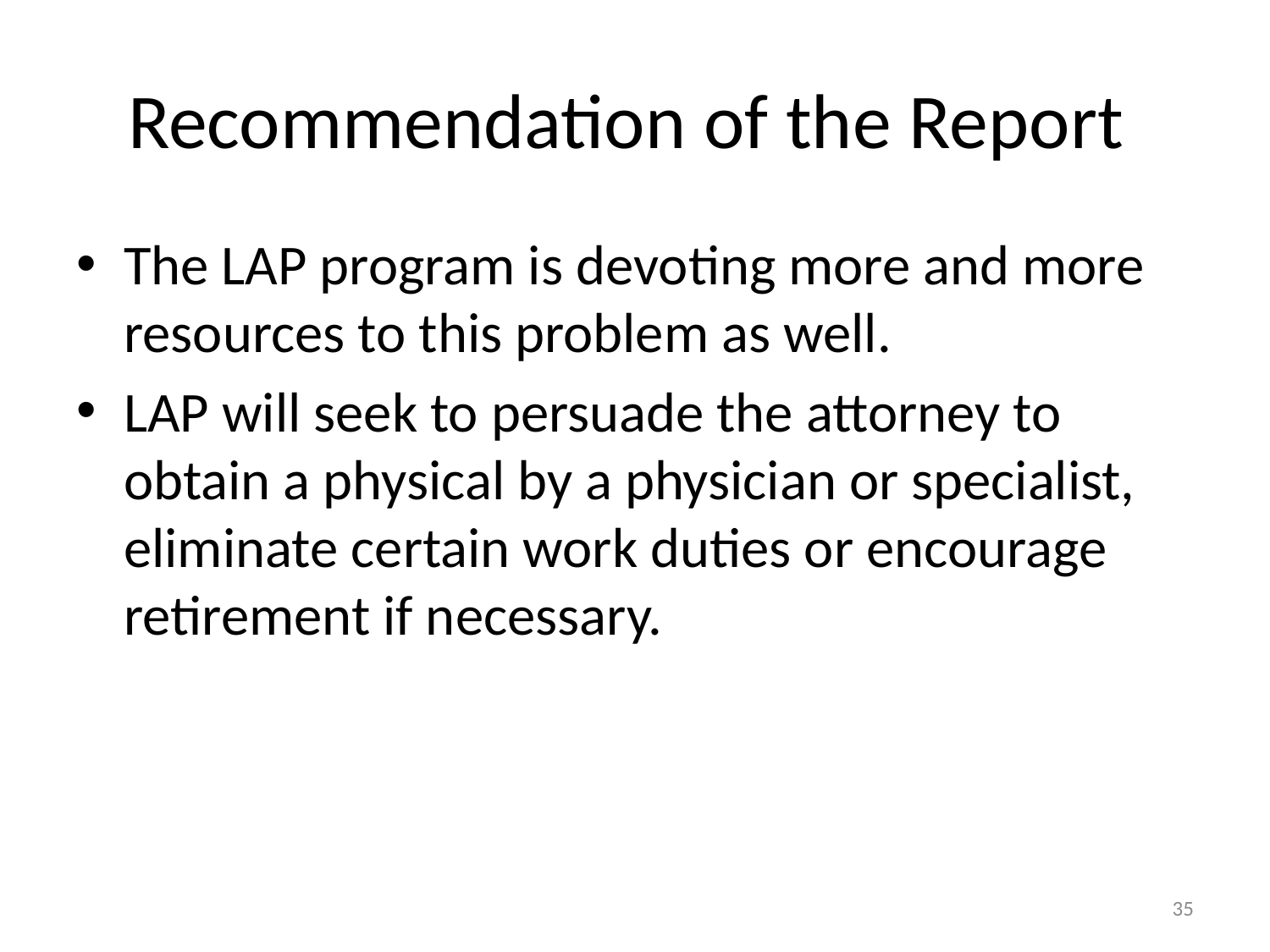

# Recommendation of the Report
The LAP program is devoting more and more resources to this problem as well.
LAP will seek to persuade the attorney to obtain a physical by a physician or specialist, eliminate certain work duties or encourage retirement if necessary.
35